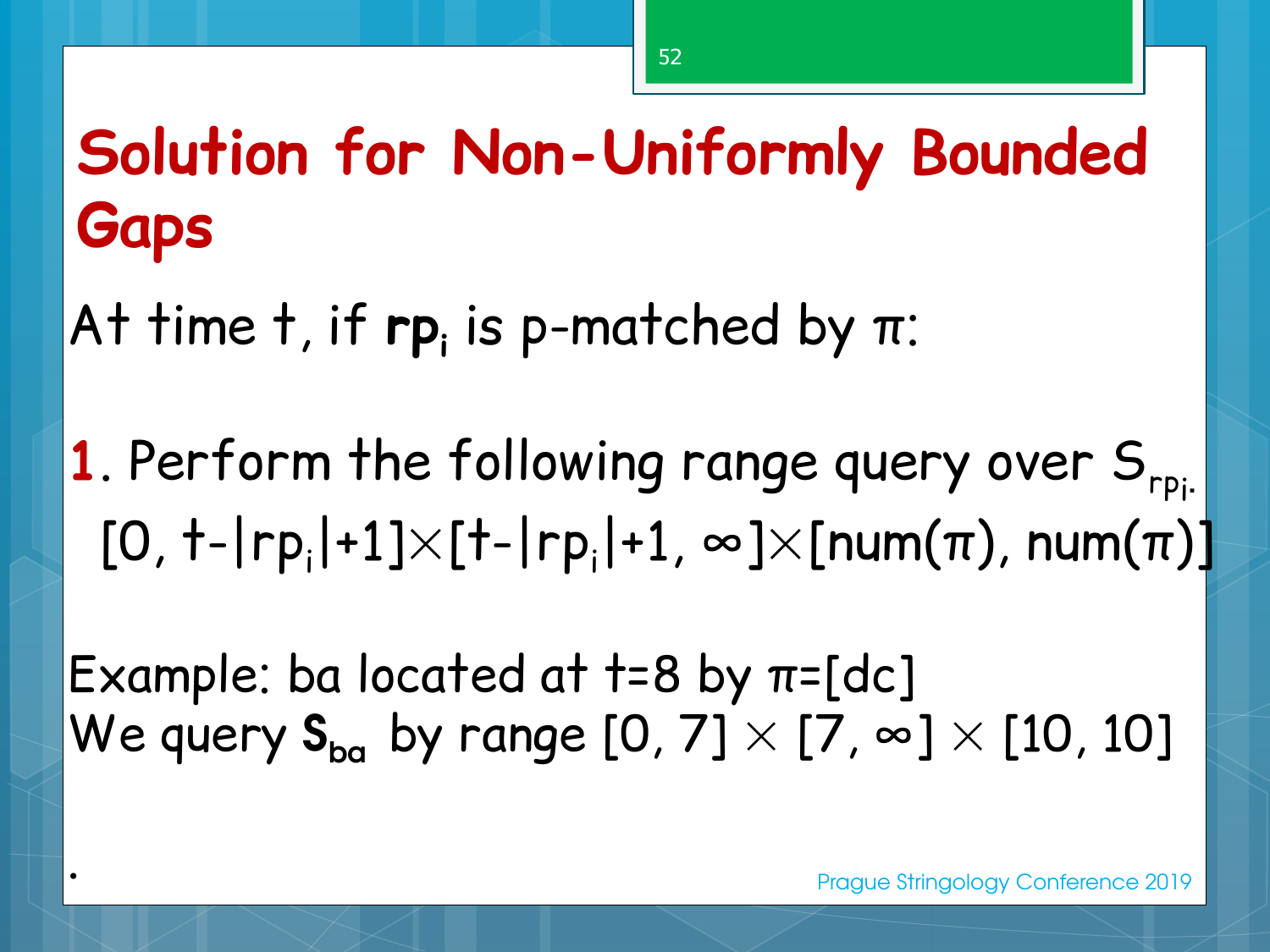

52
# Solution for Non-Uniformly Bounded Gaps
At time t, if rpi is p-matched by π:

1. Perform the following range query over Srpi.
  [0, t-|rpi|+1]×[t-|rpi|+1, ∞]×[num(π), num(π)]

Example: ba located at t=8 by π=[dc]
We query Sba  by range [0, 7] × [7, ∞] × [10, 10]

.
Prague Stringology Conference 2019